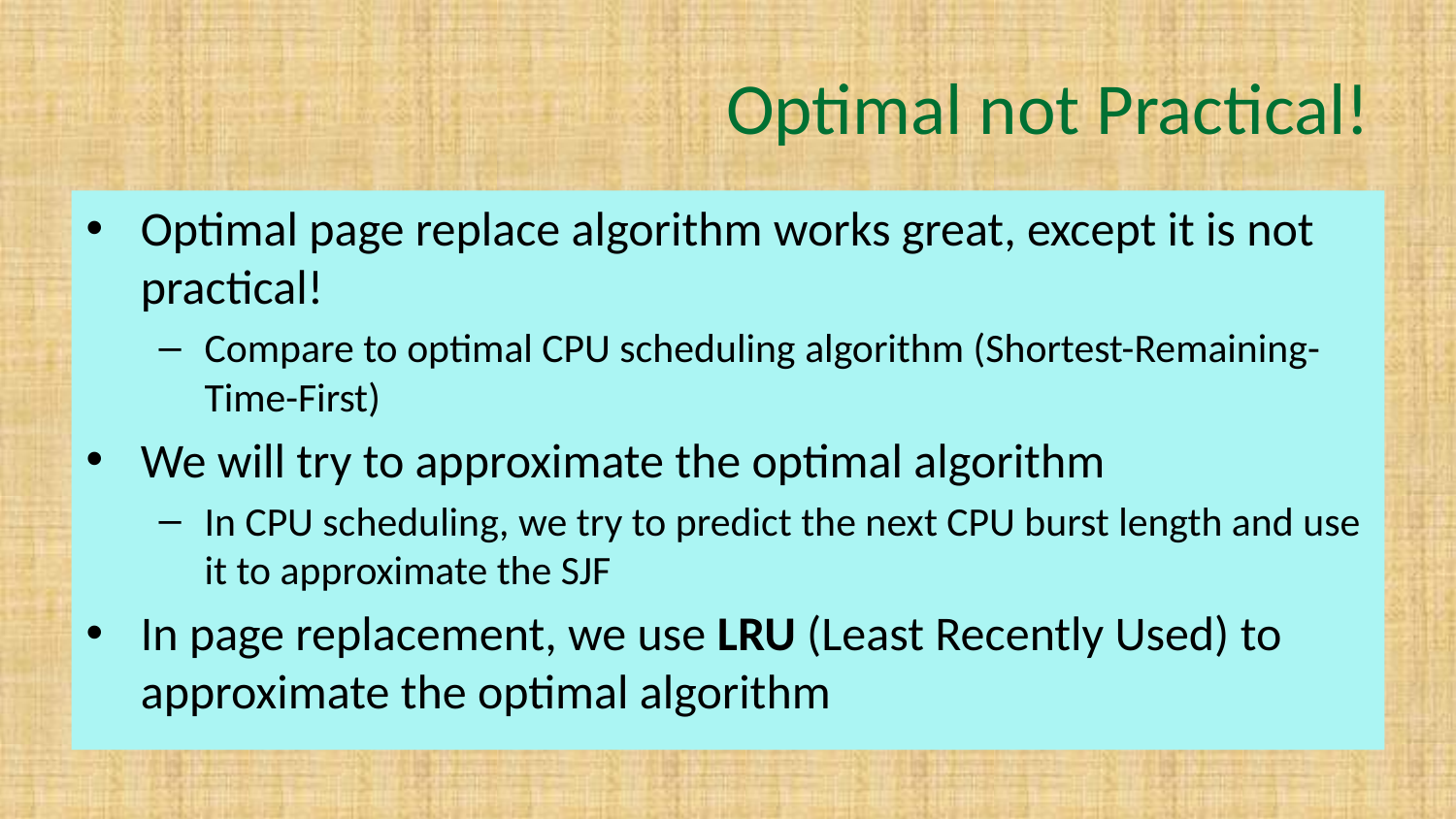

# Optimal not Practical!
Optimal page replace algorithm works great, except it is not practical!
Compare to optimal CPU scheduling algorithm (Shortest-Remaining-Time-First)
We will try to approximate the optimal algorithm
In CPU scheduling, we try to predict the next CPU burst length and use it to approximate the SJF
In page replacement, we use LRU (Least Recently Used) to approximate the optimal algorithm